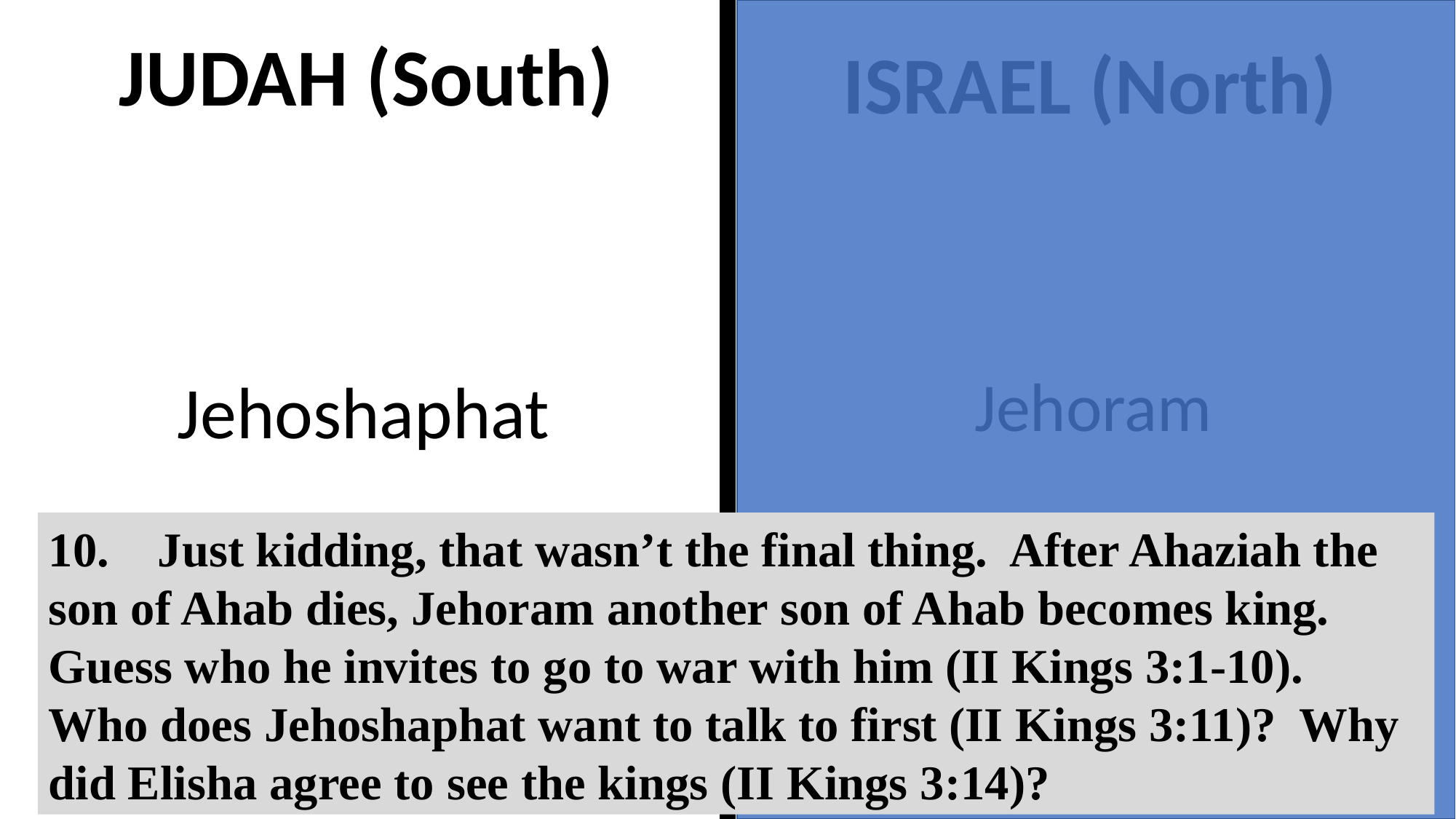

JUDAH (South)
ISRAEL (North)
Jehoram
Jehoshaphat
10.	Just kidding, that wasn’t the final thing.  After Ahaziah the son of Ahab dies, Jehoram another son of Ahab becomes king.  Guess who he invites to go to war with him (II Kings 3:1-10).  Who does Jehoshaphat want to talk to first (II Kings 3:11)?  Why did Elisha agree to see the kings (II Kings 3:14)?